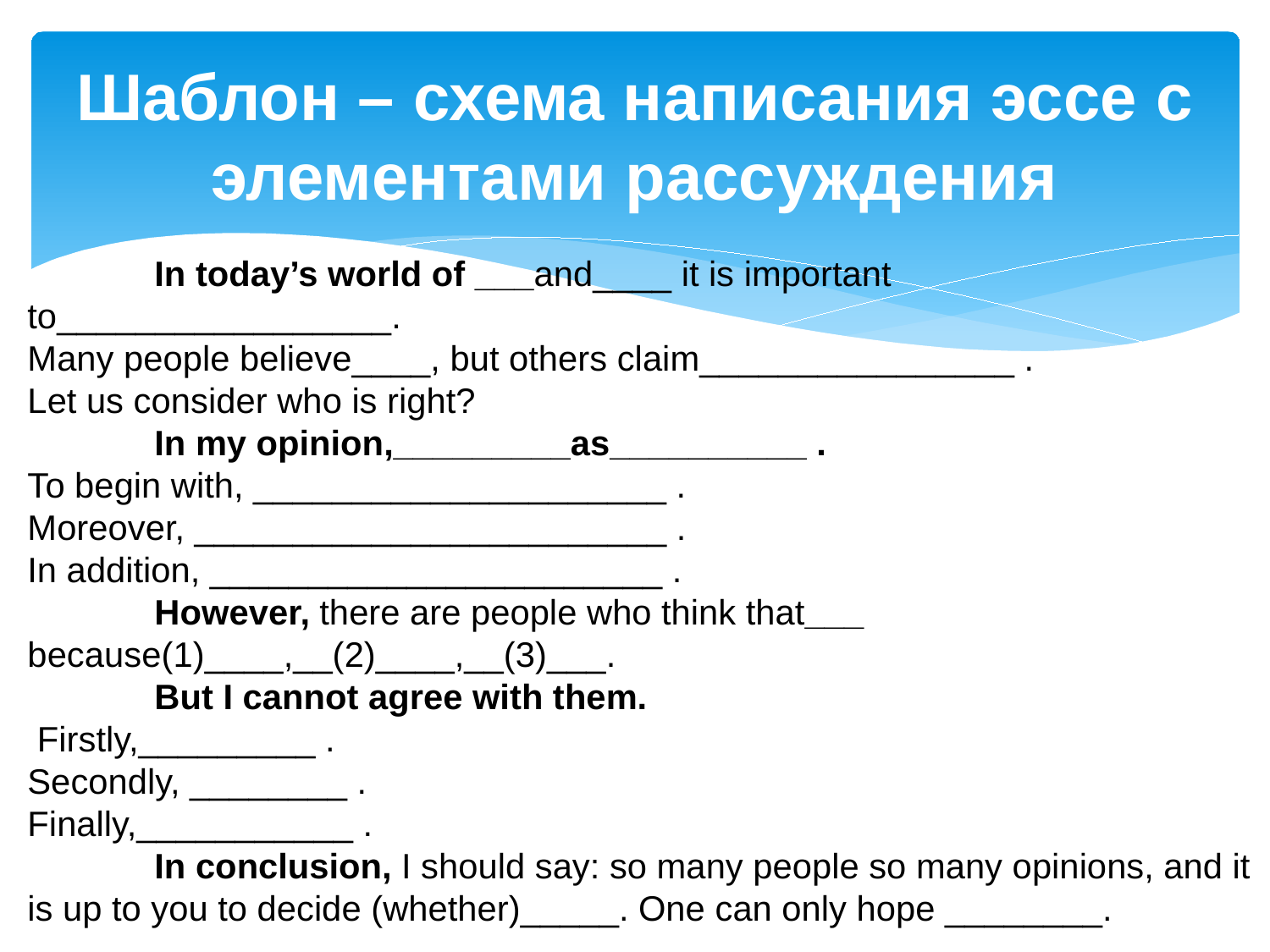

In today’s world of ___and____ it is important to_________________.
Many people believe____, but others claim________________ .
Let us consider who is right?
	In my opinion,_________as__________ .
To begin with, _____________________ .
Moreover, ________________________ .
In addition, _______________________ .
	However, there are people who think that___ because(1)____,__(2)____,__(3)___.
	But I cannot agree with them.
 Firstly,_________ .
Secondly, ________ .
Finally,___________ .
	In conclusion, I should say: so many people so many opinions, and it is up to you to decide (whether)_____. One can only hope ________.
# Шаблон – схема написания эссе с элементами рассуждения